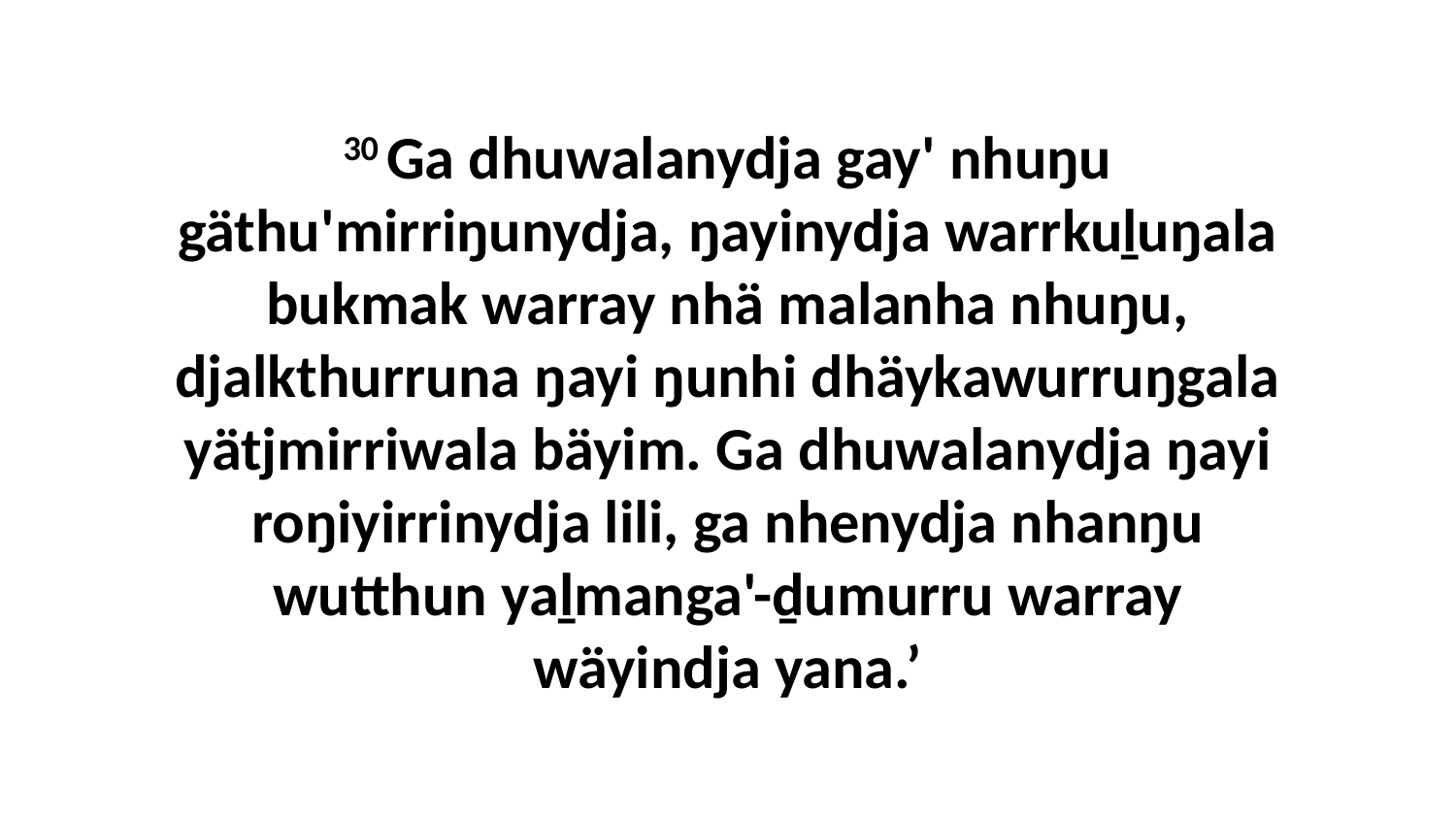

30 Ga dhuwalanydja gay' nhuŋu gäthu'mirriŋunydja, ŋayinydja warrkuḻuŋala bukmak warray nhä malanha nhuŋu, djalkthurruna ŋayi ŋunhi dhäykawurruŋgala yätjmirriwala bäyim. Ga dhuwalanydja ŋayi roŋiyirrinydja lili, ga nhenydja nhanŋu wutthun yaḻmanga'-ḏumurru warray wäyindja yana.’